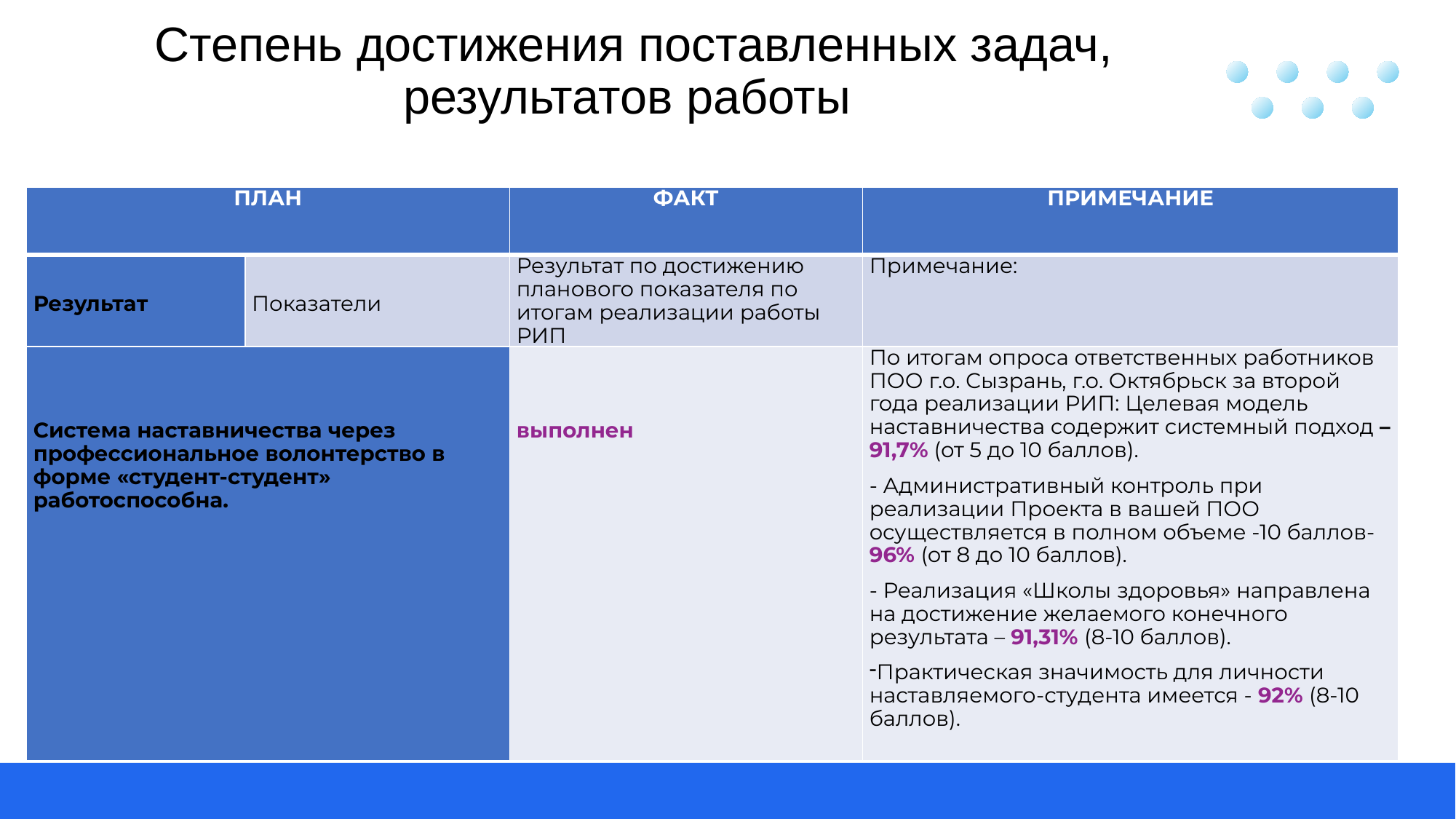

Степень достижения поставленных задач, результатов работы

| ПЛАН |  | ФАКТ | ПРИМЕЧАНИЕ |
| --- | --- | --- | --- |
| Результат | Показатели | Результат по достижению планового показателя по итогам реализации работы РИП | Примечание: |
| Система наставничества через профессиональное волонтерство в форме «студент-студент» работоспособна. |  | выполнен | По итогам опроса ответственных работников ПОО г.о. Сызрань, г.о. Октябрьск за второй года реализации РИП: Целевая модель наставничества содержит системный подход – 91,7% (от 5 до 10 баллов). - Административный контроль при реализации Проекта в вашей ПОО осуществляется в полном объеме -10 баллов- 96% (от 8 до 10 баллов). - Реализация «Школы здоровья» направлена на достижение желаемого конечного результата – 91,31% (8-10 баллов). Практическая значимость для личности наставляемого-студента имеется - 92% (8-10 баллов). |